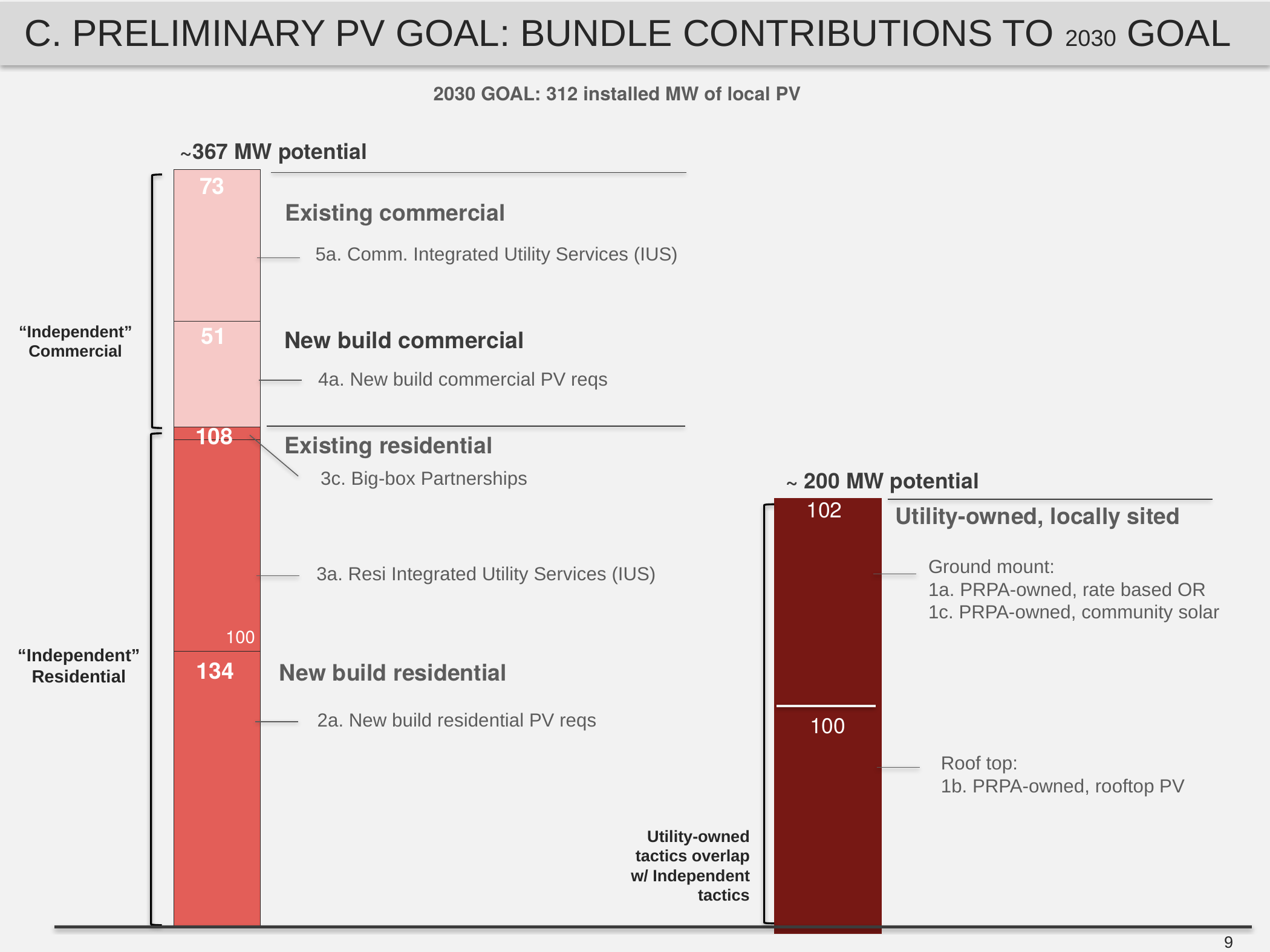

C. Preliminary PV Goal: bundle contributions to 2030 goal

### Chart

| Category | 1b. PRPA-owned, rooftop PV | 1c. PRPA-owned, community solar |
|---|---|---|
2030 GOAL: 312 installed MW of local PV

### Chart

| Category | 2a. New build resI PV requirements | 3a. IUS residential | 3c. Big-box partnerships | 4a. New build comm PV requirements | 5a. IUS for commercial  |
|---|---|---|---|---|---|
~367 MW potential
73

Existing commercial
5a. Comm. Integrated Utility Services (IUS)
“Independent” Commercial
51
New build commercial
4a. New build commercial PV reqs
108
Existing residential

~ 200 MW potential
3c. Big-box Partnerships
102
Utility-owned, locally sited

Ground mount:
1a. PRPA-owned, rate based OR
1c. PRPA-owned, community solar

3a. Resi Integrated Utility Services (IUS)
100
“Independent” Residential
134
New build residential
2a. New build residential PV reqs

100
Roof top:
1b. PRPA-owned, rooftop PV
Utility-owned tactics overlap w/ Independent tactics
9